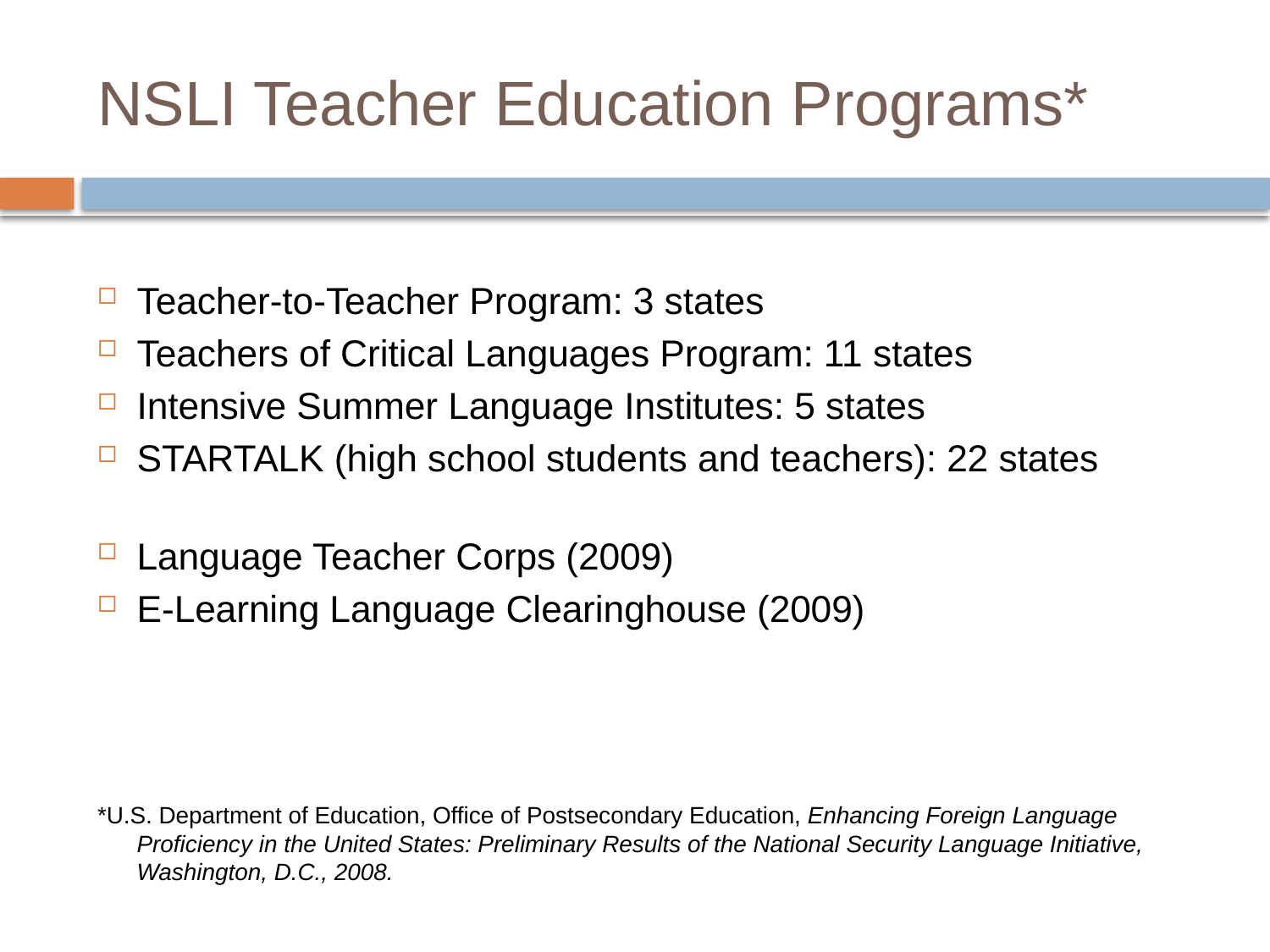

# NSLI Teacher Education Programs*

Teacher-to-Teacher Program: 3 states
Teachers of Critical Languages Program: 11 states
Intensive Summer Language Institutes: 5 states
STARTALK (high school students and teachers): 22 states
Language Teacher Corps (2009)
E-Learning Language Clearinghouse (2009)

*U.S. Department of Education, Office of Postsecondary Education, Enhancing Foreign Language Proficiency in the United States: Preliminary Results of the National Security Language Initiative, Washington, D.C., 2008.